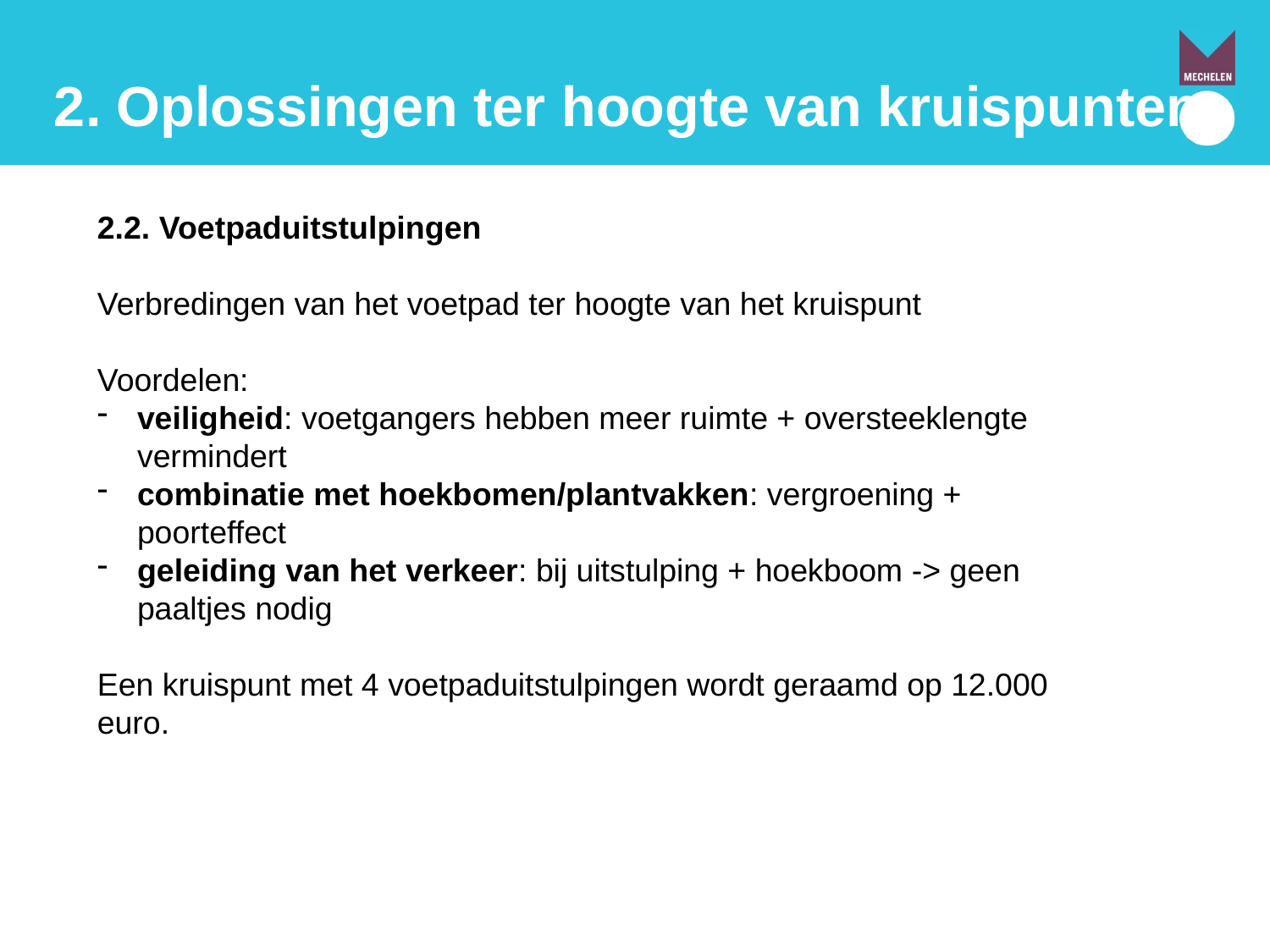

2. Oplossingen ter hoogte van kruispunten
2.2. Voetpaduitstulpingen

Verbredingen van het voetpad ter hoogte van het kruispunt

Voordelen:
veiligheid: voetgangers hebben meer ruimte + oversteeklengte vermindert
combinatie met hoekbomen/plantvakken: vergroening + poorteffect
geleiding van het verkeer: bij uitstulping + hoekboom -> geen paaltjes nodig

Een kruispunt met 4 voetpaduitstulpingen wordt geraamd op 12.000 euro.